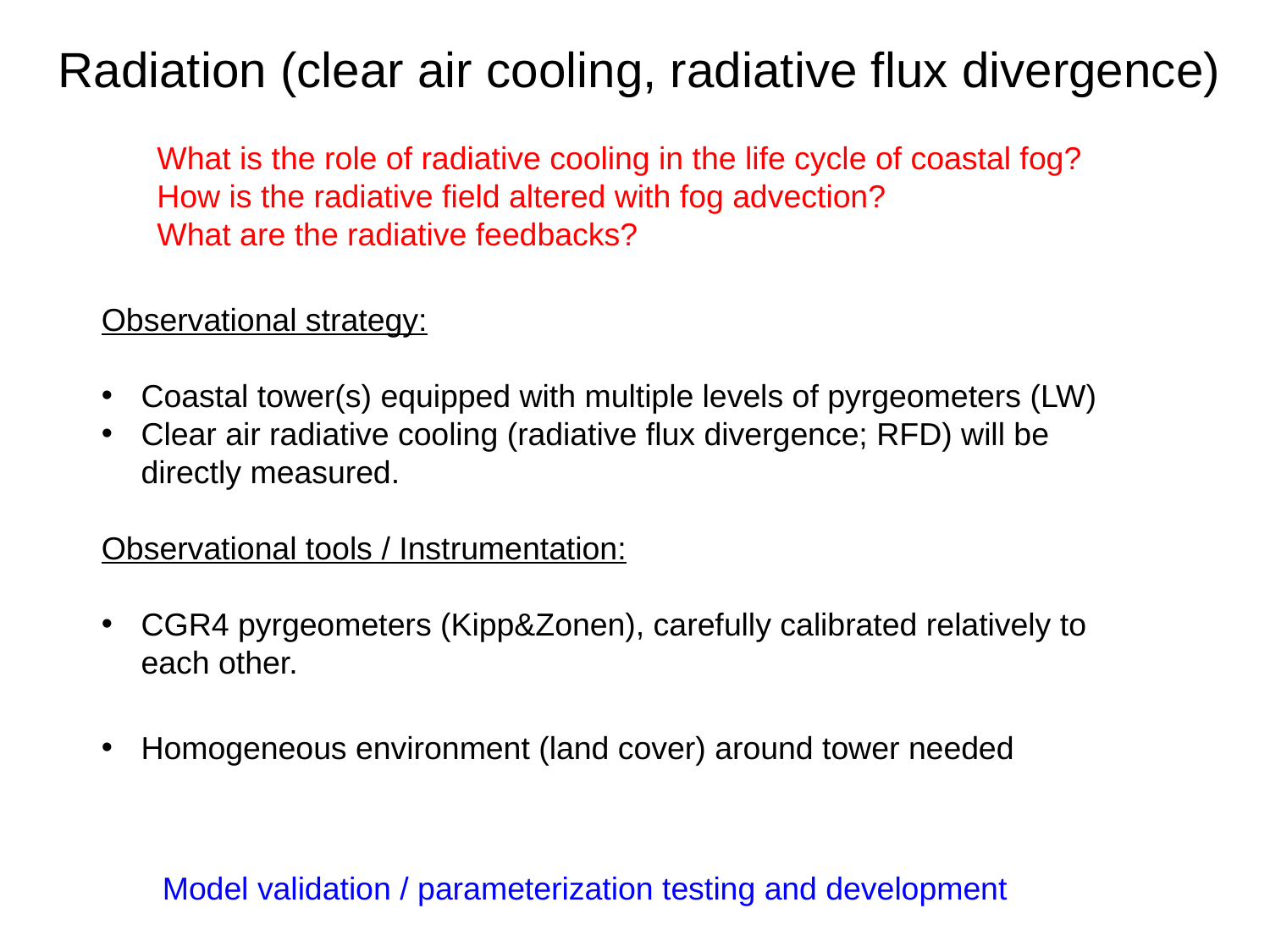

Radiation (clear air cooling, radiative flux divergence)
What is the role of radiative cooling in the life cycle of coastal fog?
How is the radiative field altered with fog advection?
What are the radiative feedbacks?
Observational strategy:

Coastal tower(s) equipped with multiple levels of pyrgeometers (LW)
Clear air radiative cooling (radiative flux divergence; RFD) will be directly measured.

Observational tools / Instrumentation:

CGR4 pyrgeometers (Kipp&Zonen), carefully calibrated relatively to each other.
Homogeneous environment (land cover) around tower needed
Model validation / parameterization testing and development